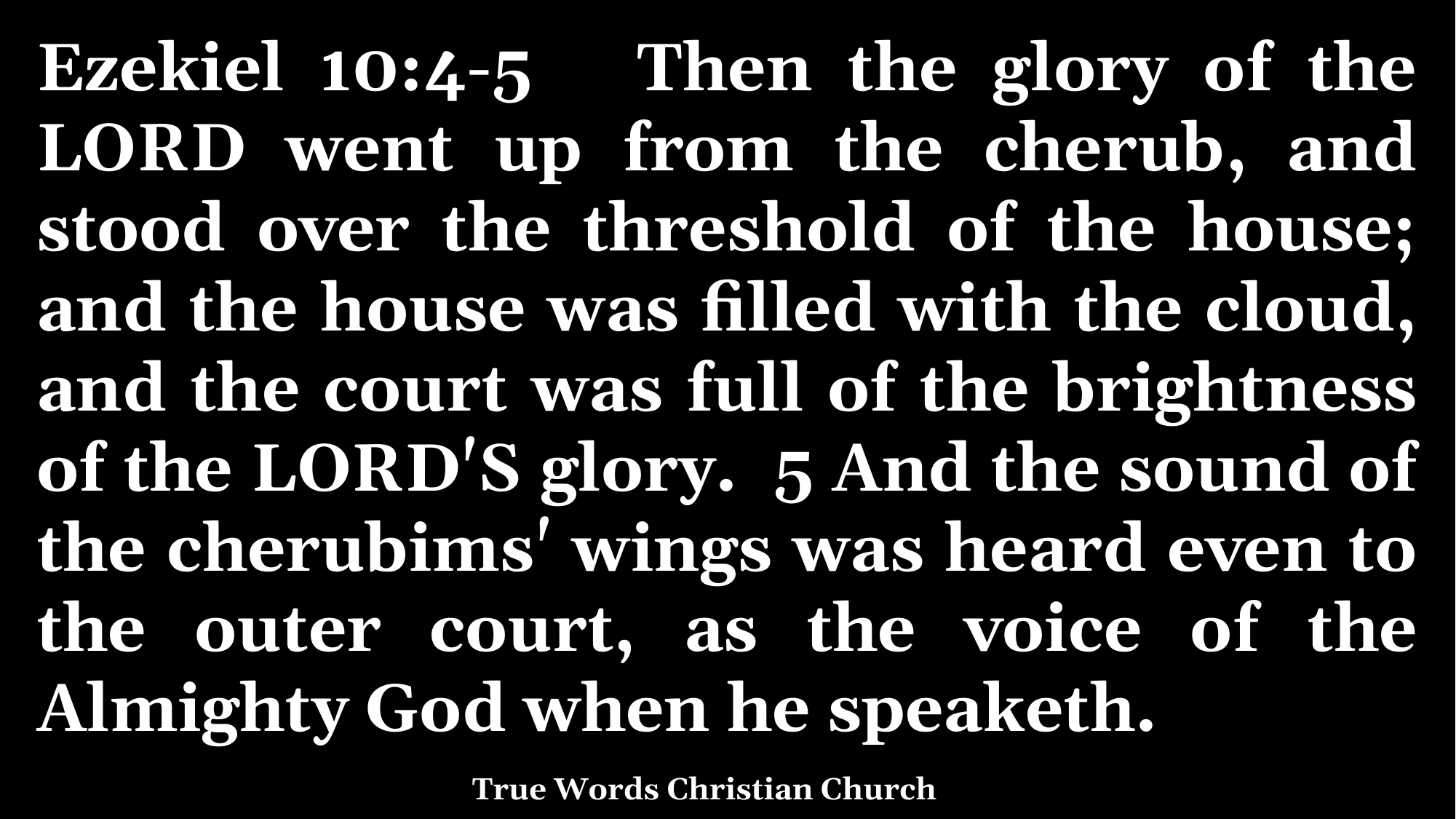

Ezekiel 10:4-5   Then the glory of the LORD went up from the cherub, and stood over the threshold of the house; and the house was filled with the cloud, and the court was full of the brightness of the LORD'S glory.  5 And the sound of the cherubims' wings was heard even to the outer court, as the voice of the Almighty God when he speaketh.
True Words Christian Church